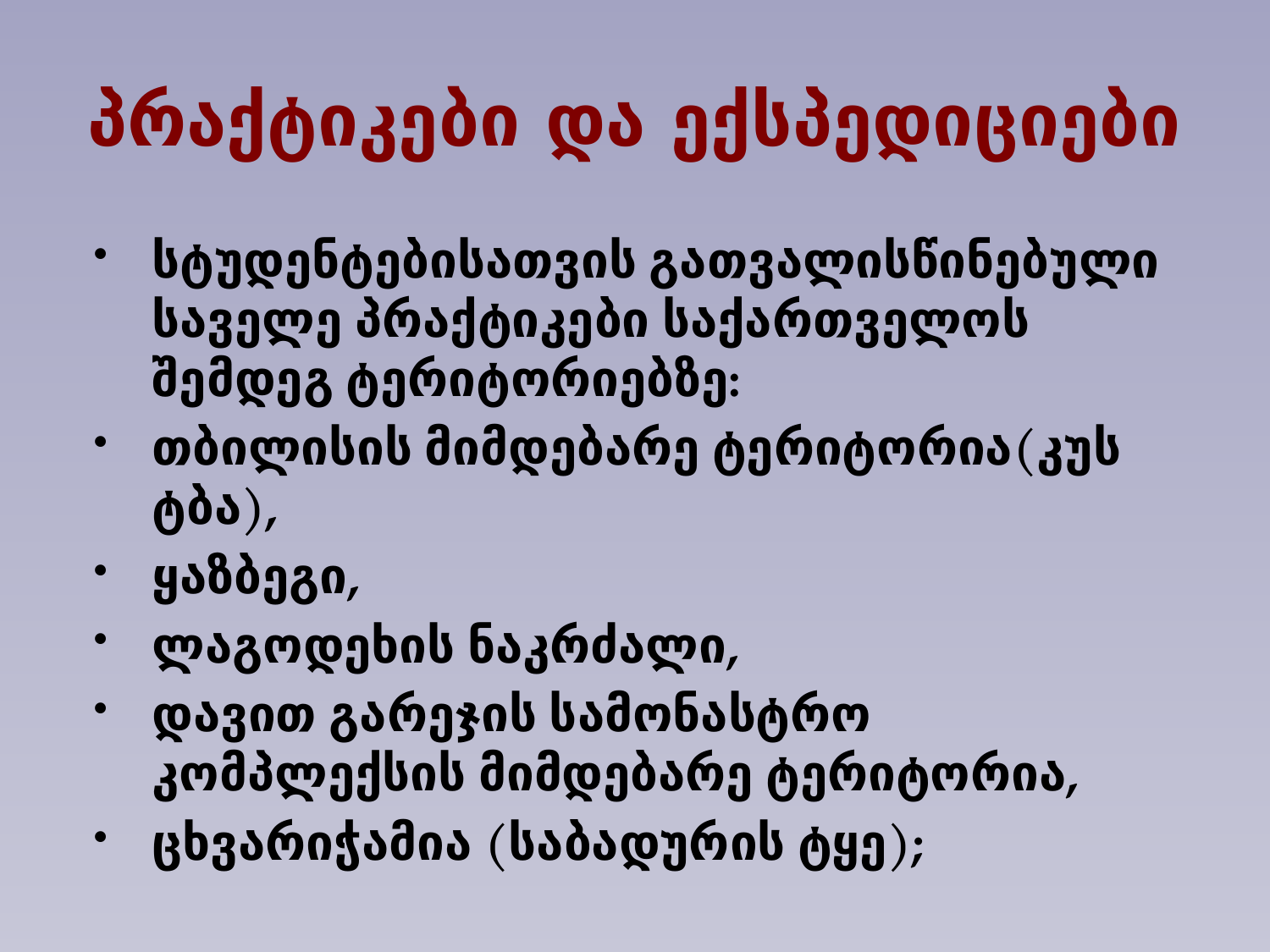

# პრაქტიკები და ექსპედიციები
სტუდენტებისათვის გათვალისწინებული საველე პრაქტიკები საქართველოს შემდეგ ტერიტორიებზე:
თბილისის მიმდებარე ტერიტორია(კუს ტბა),
ყაზბეგი,
ლაგოდეხის ნაკრძალი,
დავით გარეჯის სამონასტრო კომპლექსის მიმდებარე ტერიტორია,
ცხვარიჭამია (საბადურის ტყე);